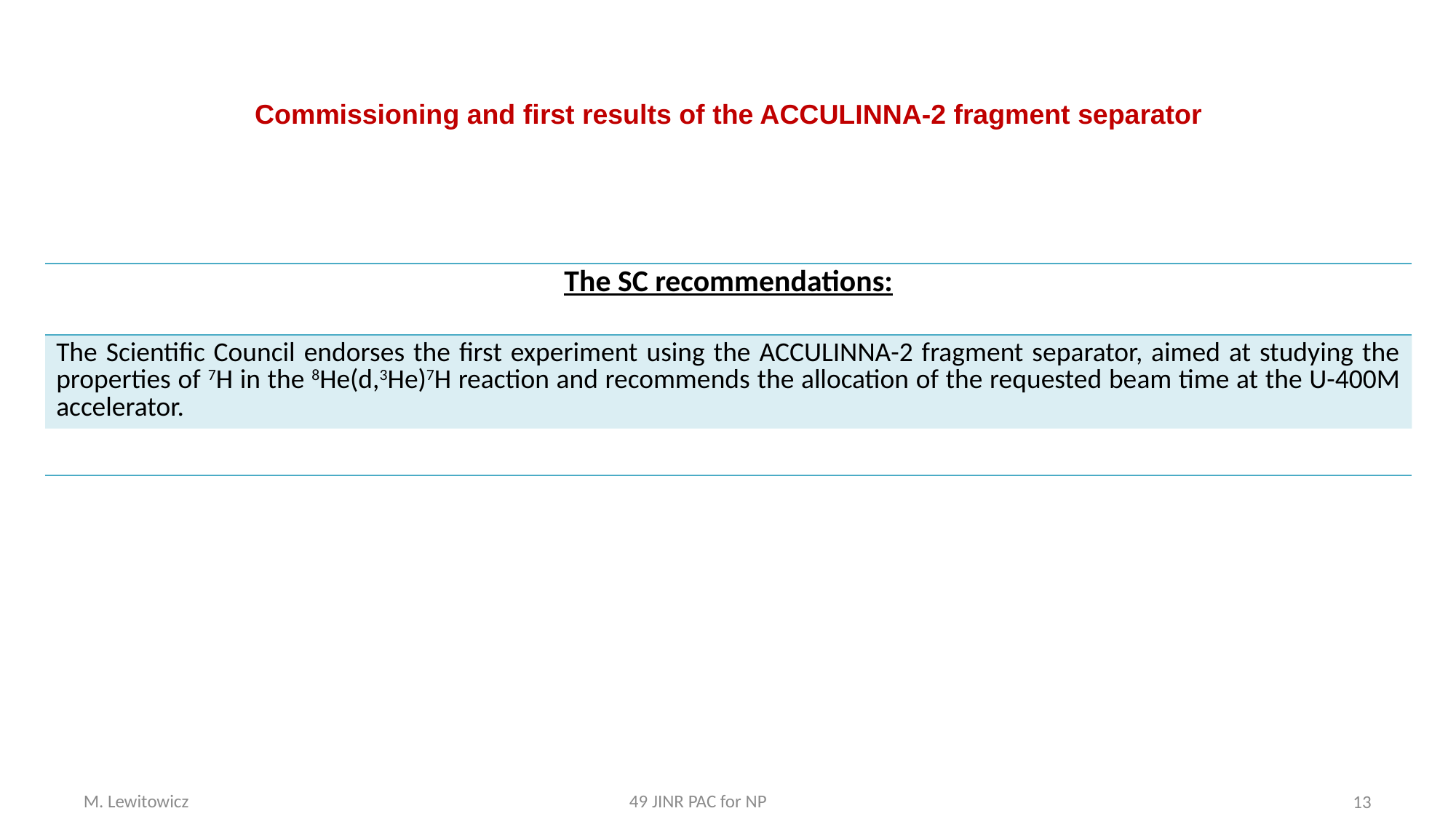

Commissioning and first results of the ACCULINNA-2 fragment separator
| The SC recommendations: |
| --- |
| The Scientific Council endorses the first experiment using the ACCULINNA-2 fragment separator, aimed at studying the properties of 7H in the 8He(d,3He)7H reaction and recommends the allocation of the requested beam time at the U-400M accelerator. |
|  |
M. Lewitowicz					49 JINR PAC for NP
13